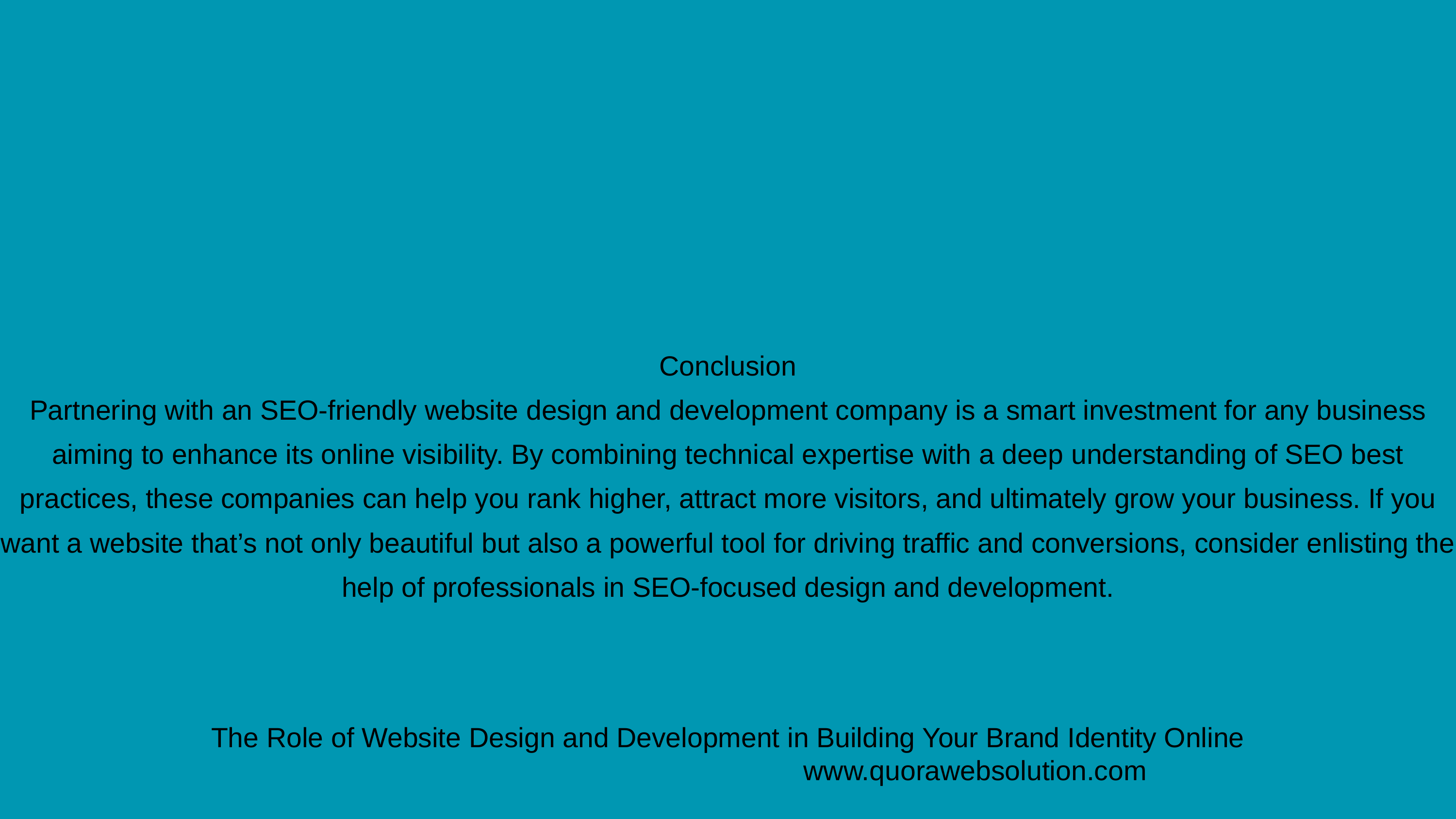

Conclusion
Partnering with an SEO-friendly website design and development company is a smart investment for any business aiming to enhance its online visibility. By combining technical expertise with a deep understanding of SEO best practices, these companies can help you rank higher, attract more visitors, and ultimately grow your business. If you want a website that’s not only beautiful but also a powerful tool for driving traffic and conversions, consider enlisting the help of professionals in SEO-focused design and development.
The Role of Website Design and Development in Building Your Brand Identity Online
www.quorawebsolution.com